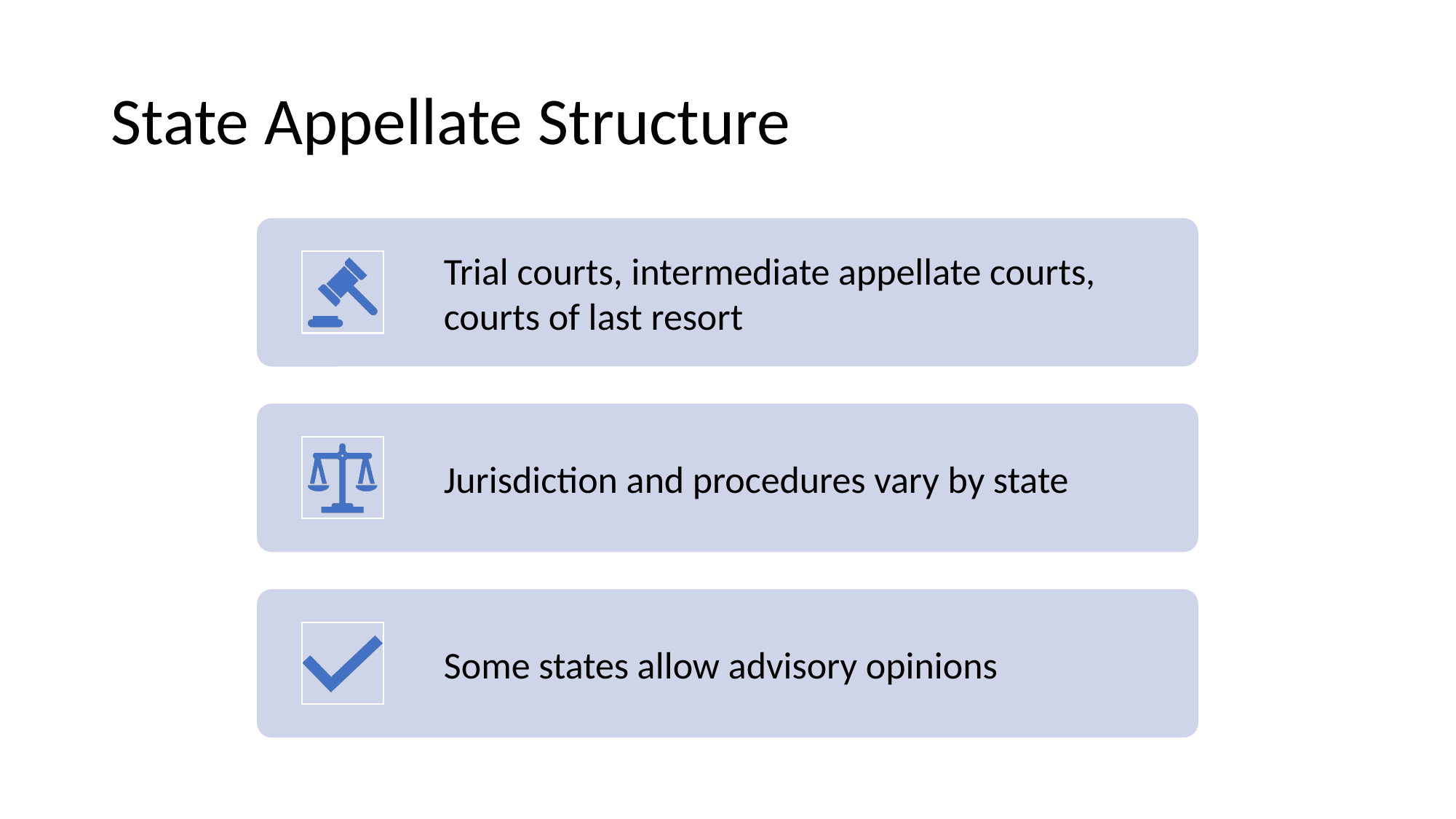

# State Appellate Structure
Trial courts, intermediate appellate courts, courts of last resort
Jurisdiction and procedures vary by state
Some states allow advisory opinions